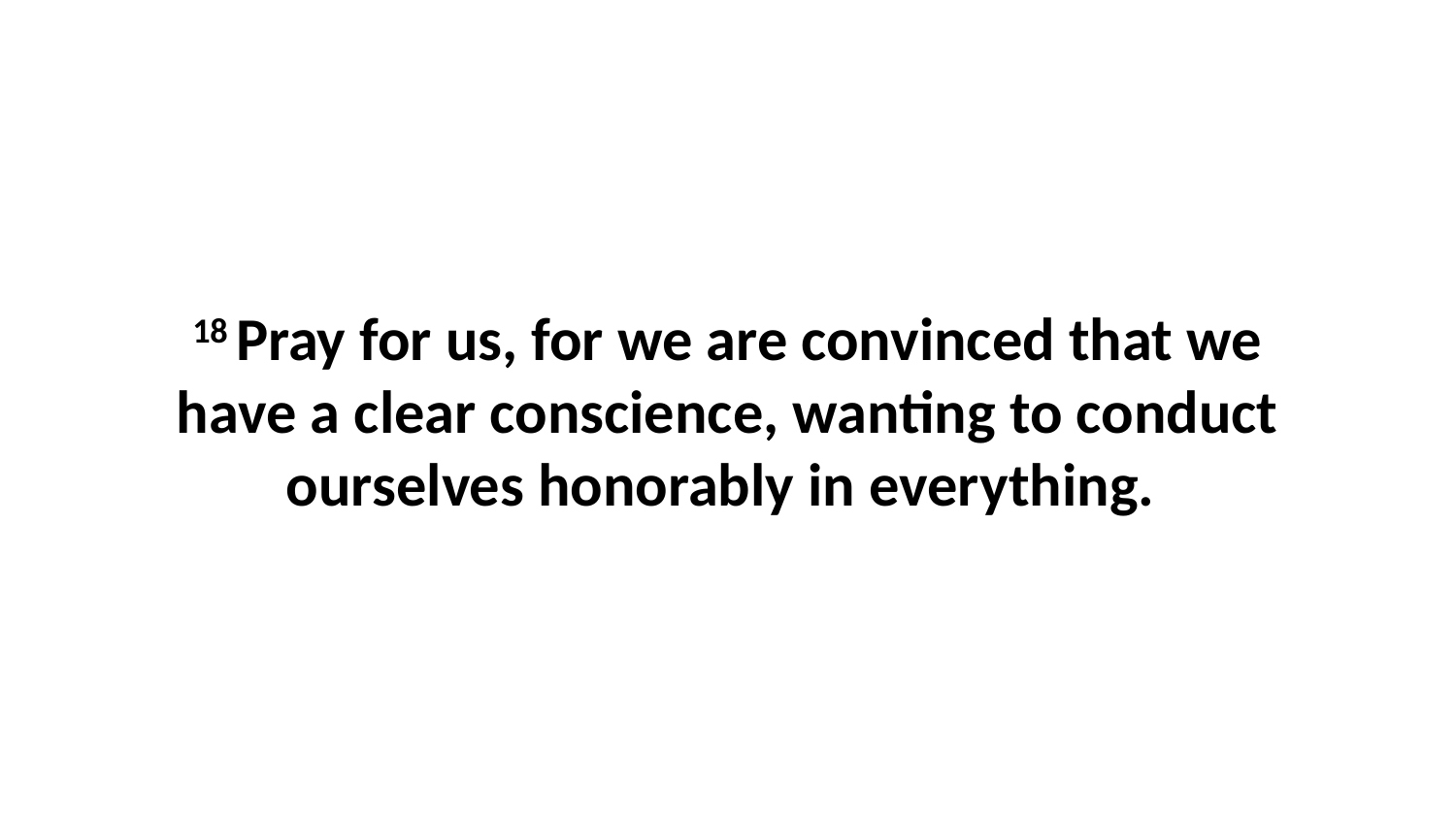

18 Pray for us, for we are convinced that we have a clear conscience, wanting to conduct ourselves honorably in everything.